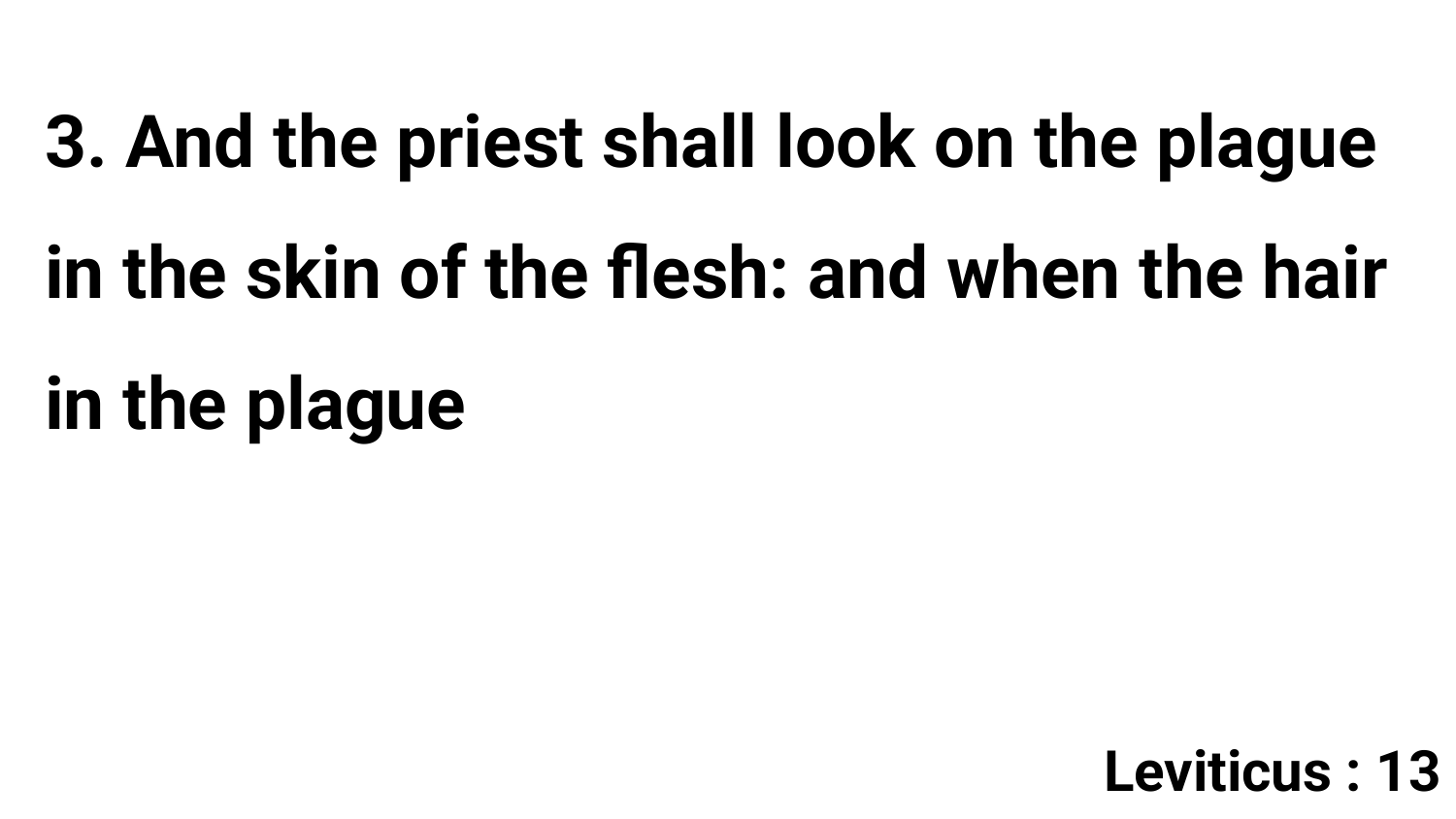

3. And the priest shall look on the plague in the skin of the flesh: and when the hair in the plague
Leviticus : 13